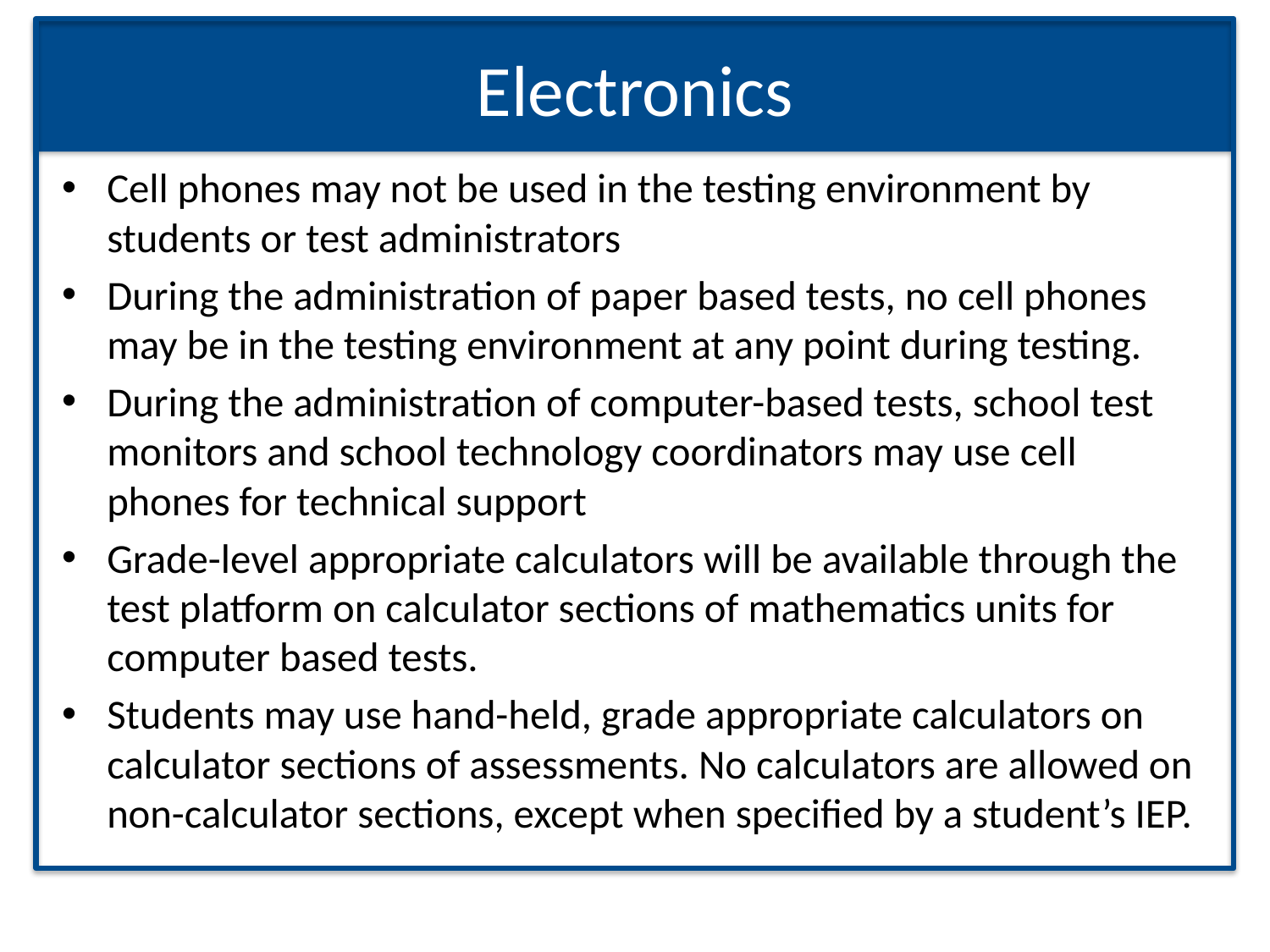

# Electronics
Cell phones may not be used in the testing environment by students or test administrators
During the administration of paper based tests, no cell phones may be in the testing environment at any point during testing.
During the administration of computer-based tests, school test monitors and school technology coordinators may use cell phones for technical support
Grade-level appropriate calculators will be available through the test platform on calculator sections of mathematics units for computer based tests.
Students may use hand-held, grade appropriate calculators on calculator sections of assessments. No calculators are allowed on non-calculator sections, except when specified by a student’s IEP.